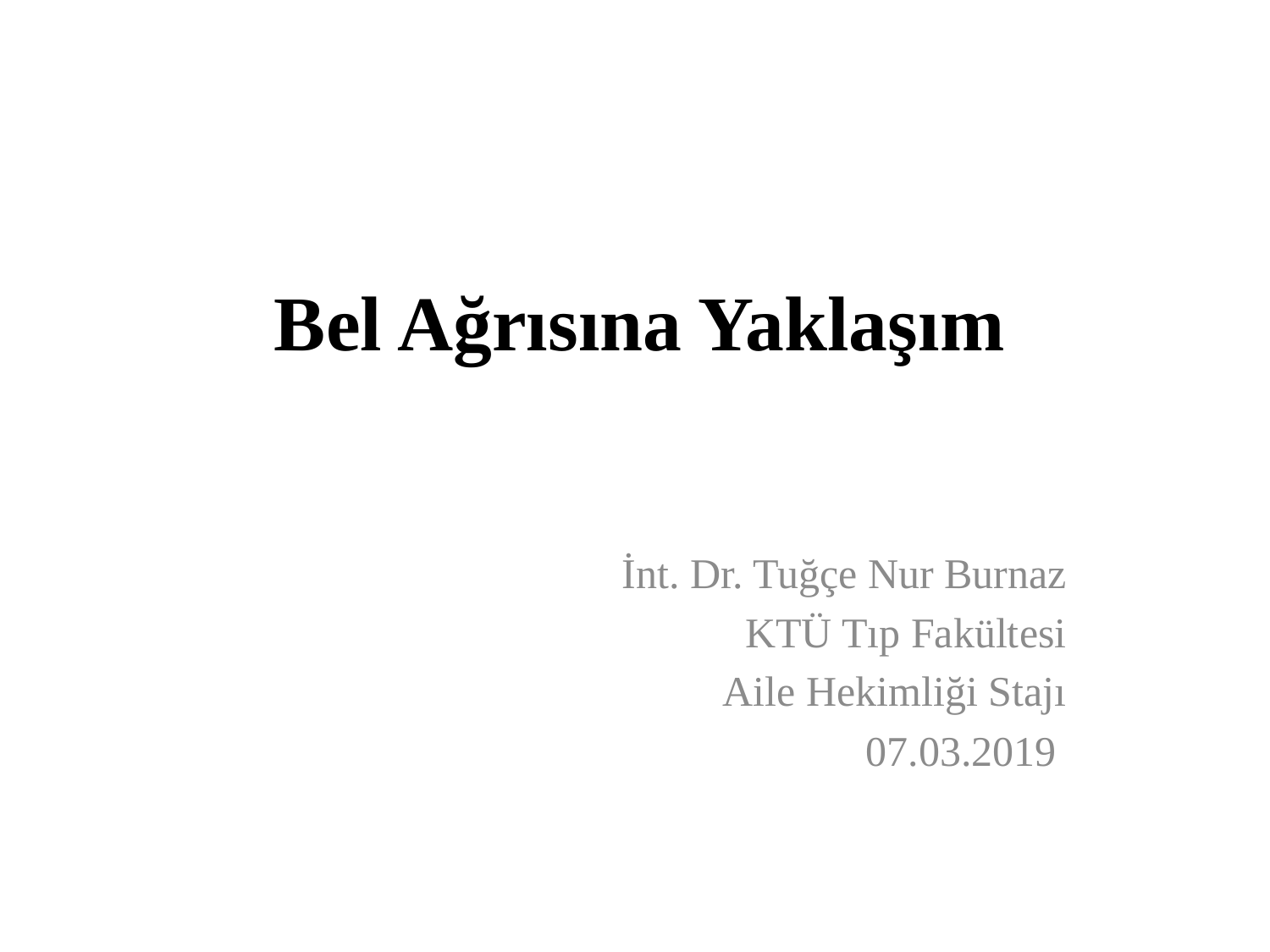

# Bel Ağrısına Yaklaşım
İnt. Dr. Tuğçe Nur Burnaz
KTÜ Tıp Fakültesi
Aile Hekimliği Stajı
07.03.2019